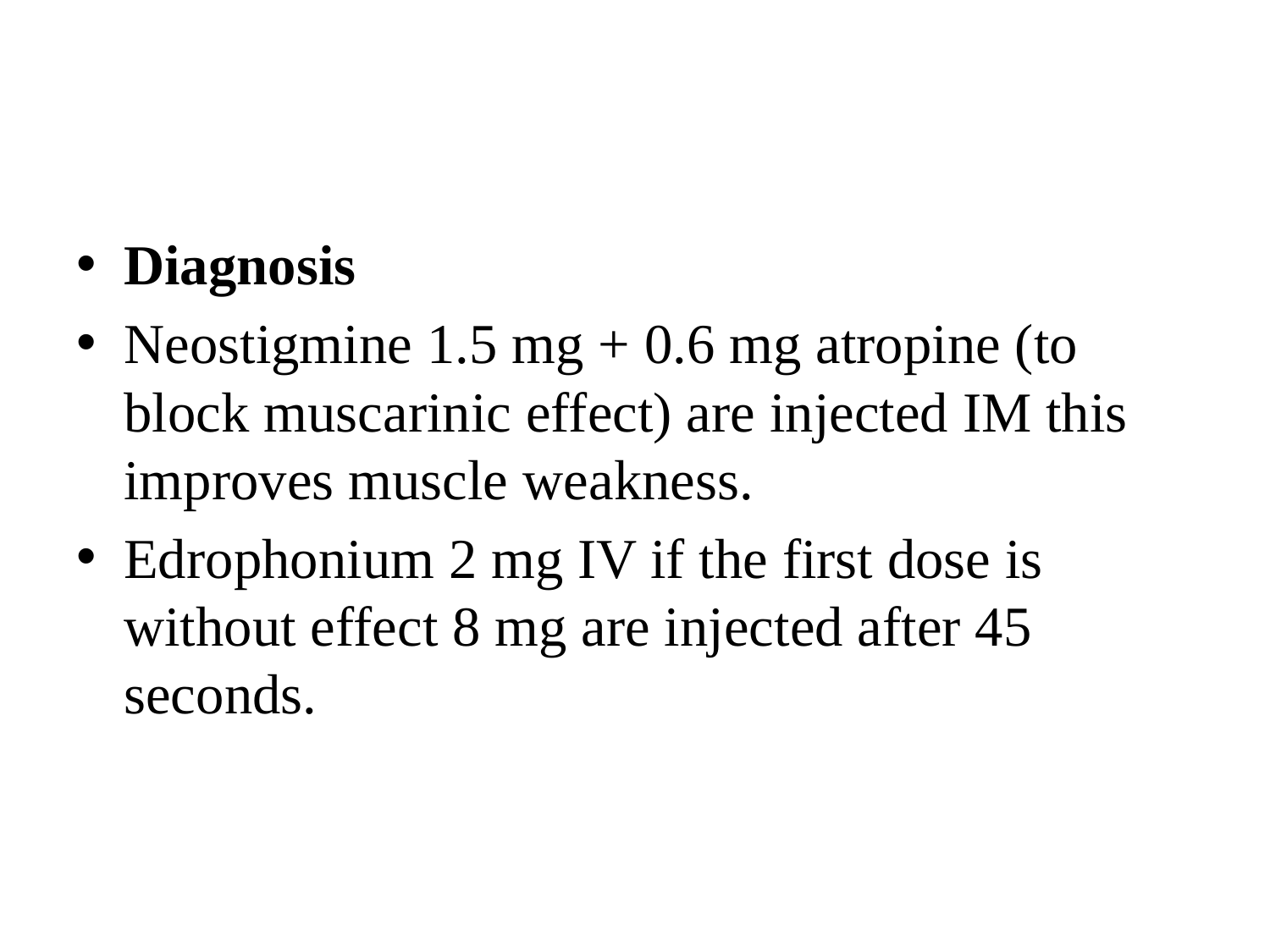

#
Diagnosis
Neostigmine 1.5 mg + 0.6 mg atropine (to block muscarinic effect) are injected IM this improves muscle weakness.
Edrophonium 2 mg IV if the first dose is without effect 8 mg are injected after 45 seconds.